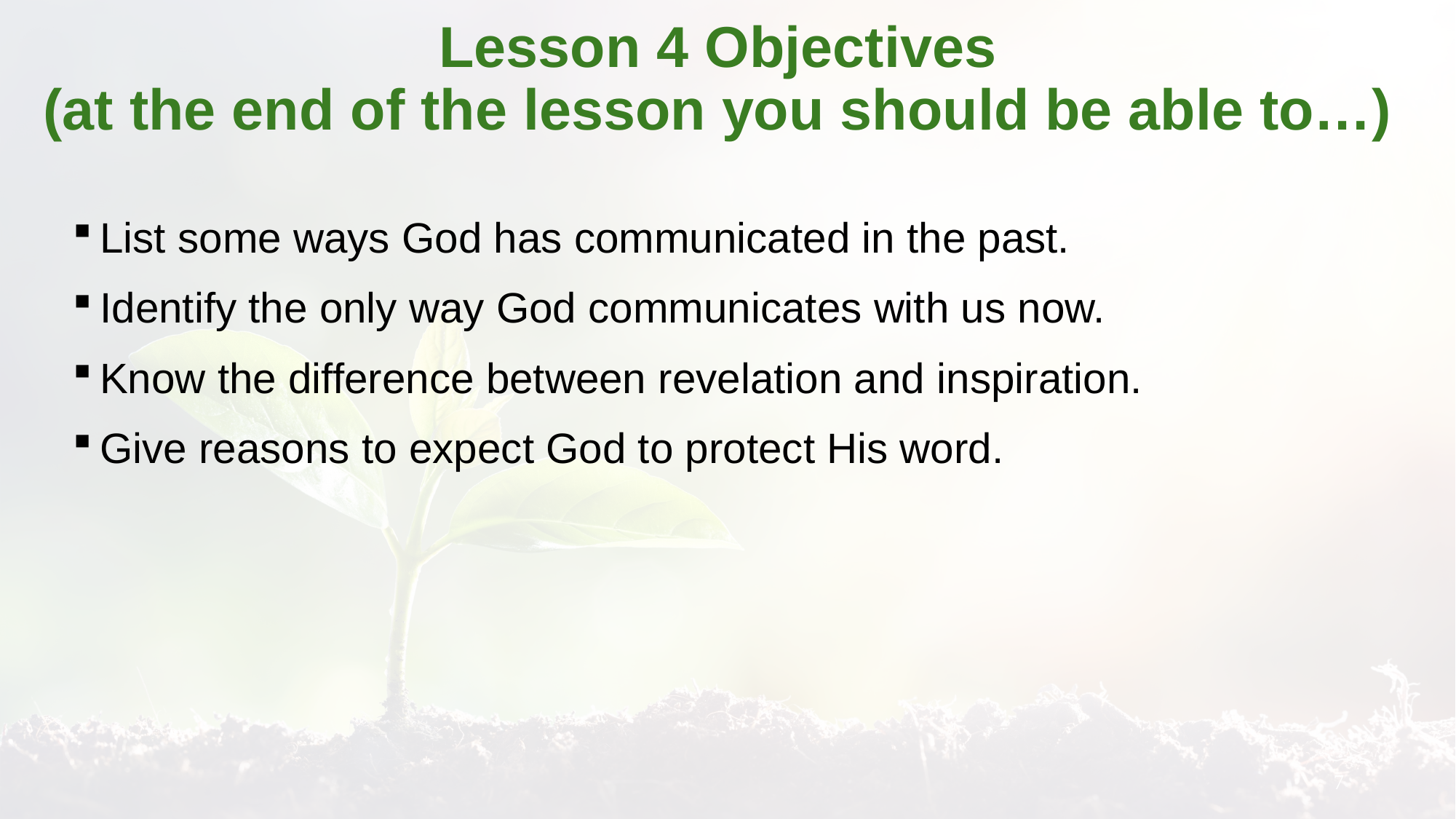

# Lesson 4 Objectives (at the end of the lesson you should be able to…)
List some ways God has communicated in the past.
Identify the only way God communicates with us now.
Know the difference between revelation and inspiration.
Give reasons to expect God to protect His word.
7